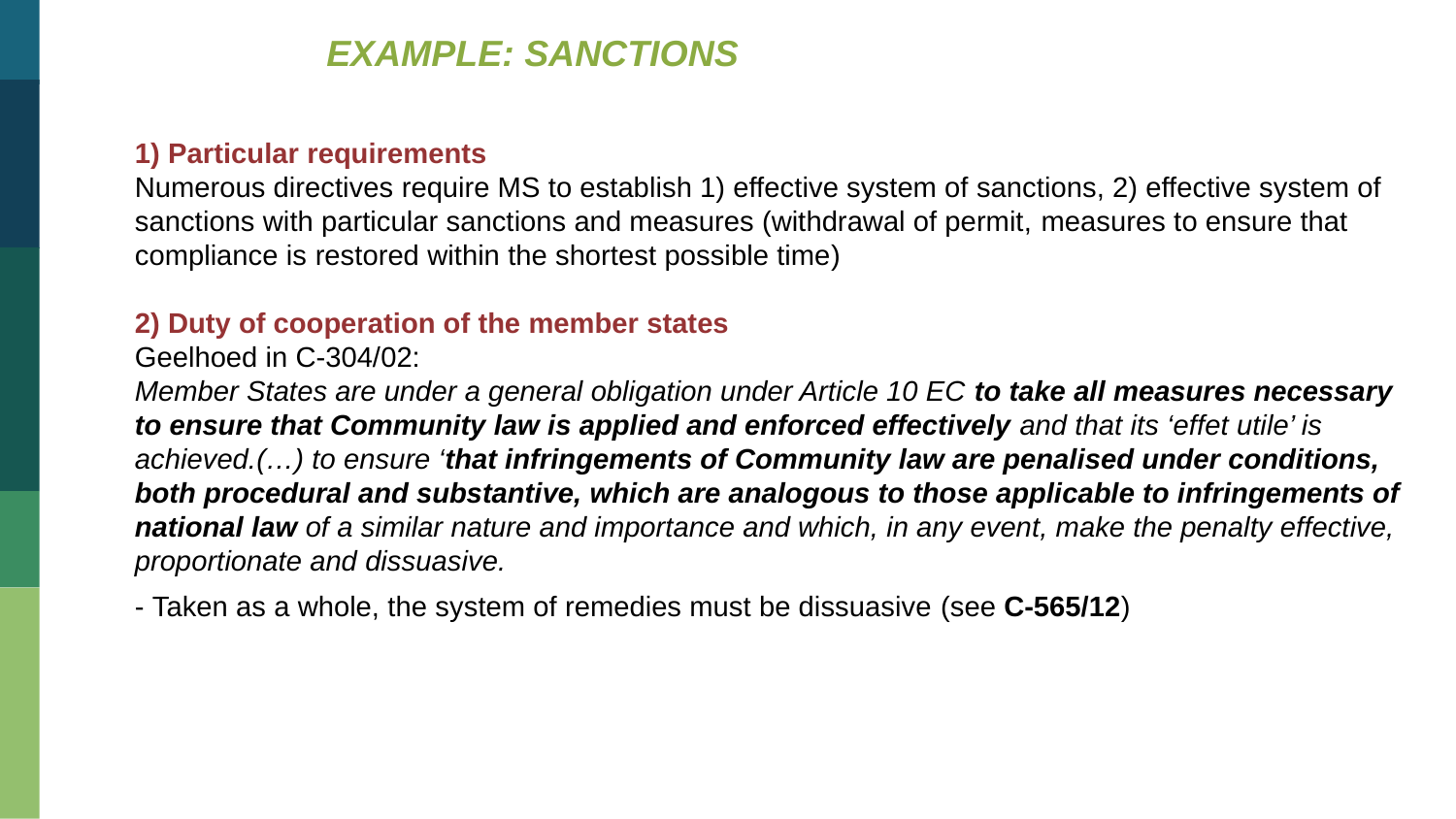

EXAMPLE: SANCTIONS

1) Particular requirements
Numerous directives require MS to establish 1) effective system of sanctions, 2) effective system of sanctions with particular sanctions and measures (withdrawal of permit, measures to ensure that compliance is restored within the shortest possible time)

2) Duty of cooperation of the member states
Geelhoed in C-304/02:
Member States are under a general obligation under Article 10 EC to take all measures necessary to ensure that Community law is applied and enforced effectively and that its ‘effet utile’ is achieved.(…) to ensure ‘that infringements of Community law are penalised under conditions, both procedural and substantive, which are analogous to those applicable to infringements of national law of a similar nature and importance and which, in any event, make the penalty effective, proportionate and dissuasive.

- Taken as a whole, the system of remedies must be dissuasive (see C‑565/12)